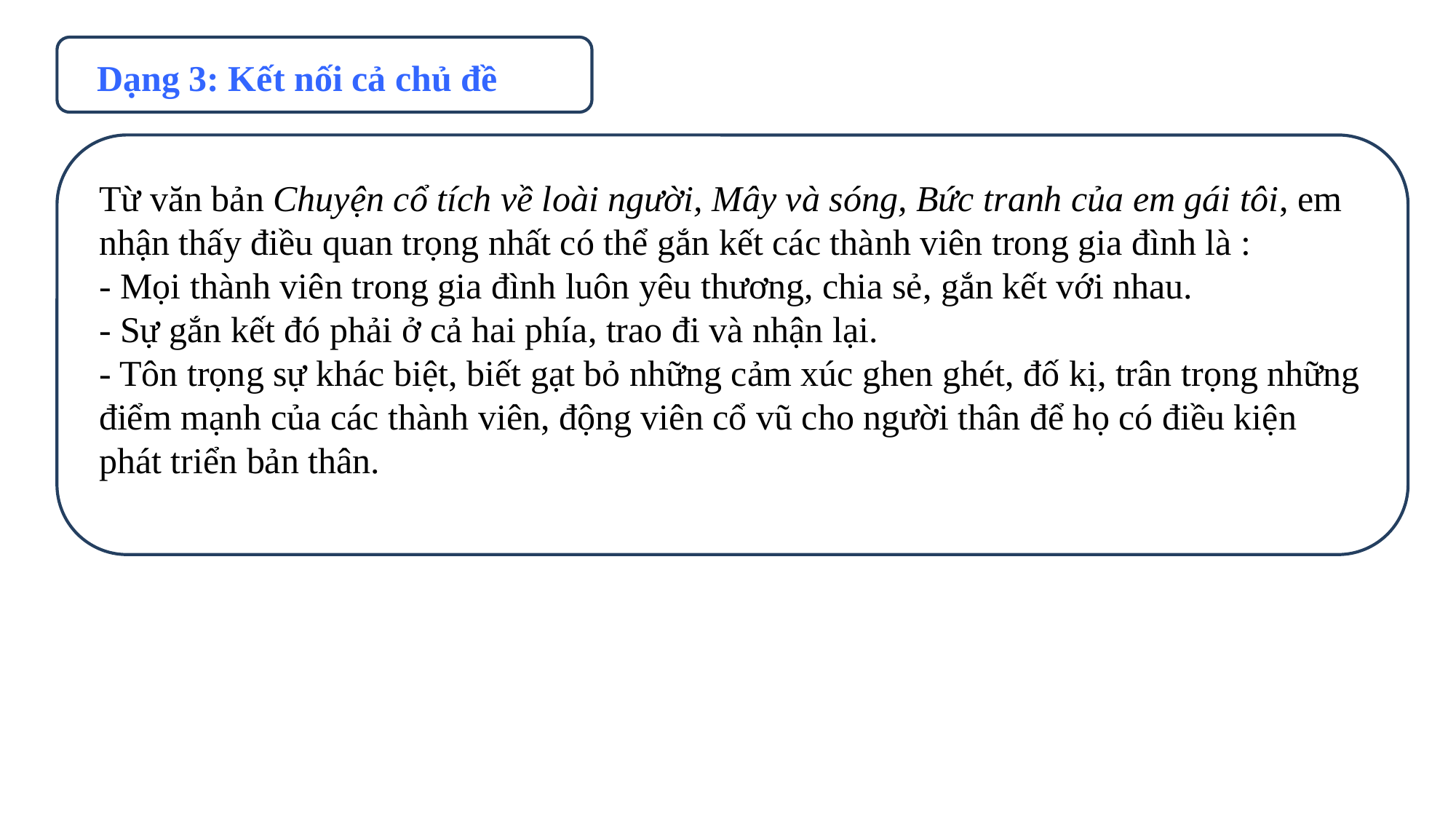

Dạng 3: Kết nối cả chủ đề

Từ văn bản Chuyện cổ tích về loài người, Mây và sóng, Bức tranh của em gái tôi, em nhận thấy điều quan trọng nhất có thể gắn kết các thành viên trong gia đình là :
- Mọi thành viên trong gia đình luôn yêu thương, chia sẻ, gắn kết với nhau.
- Sự gắn kết đó phải ở cả hai phía, trao đi và nhận lại.
- Tôn trọng sự khác biệt, biết gạt bỏ những cảm xúc ghen ghét, đố kị, trân trọng những điểm mạnh của các thành viên, động viên cổ vũ cho người thân để họ có điều kiện phát triển bản thân.